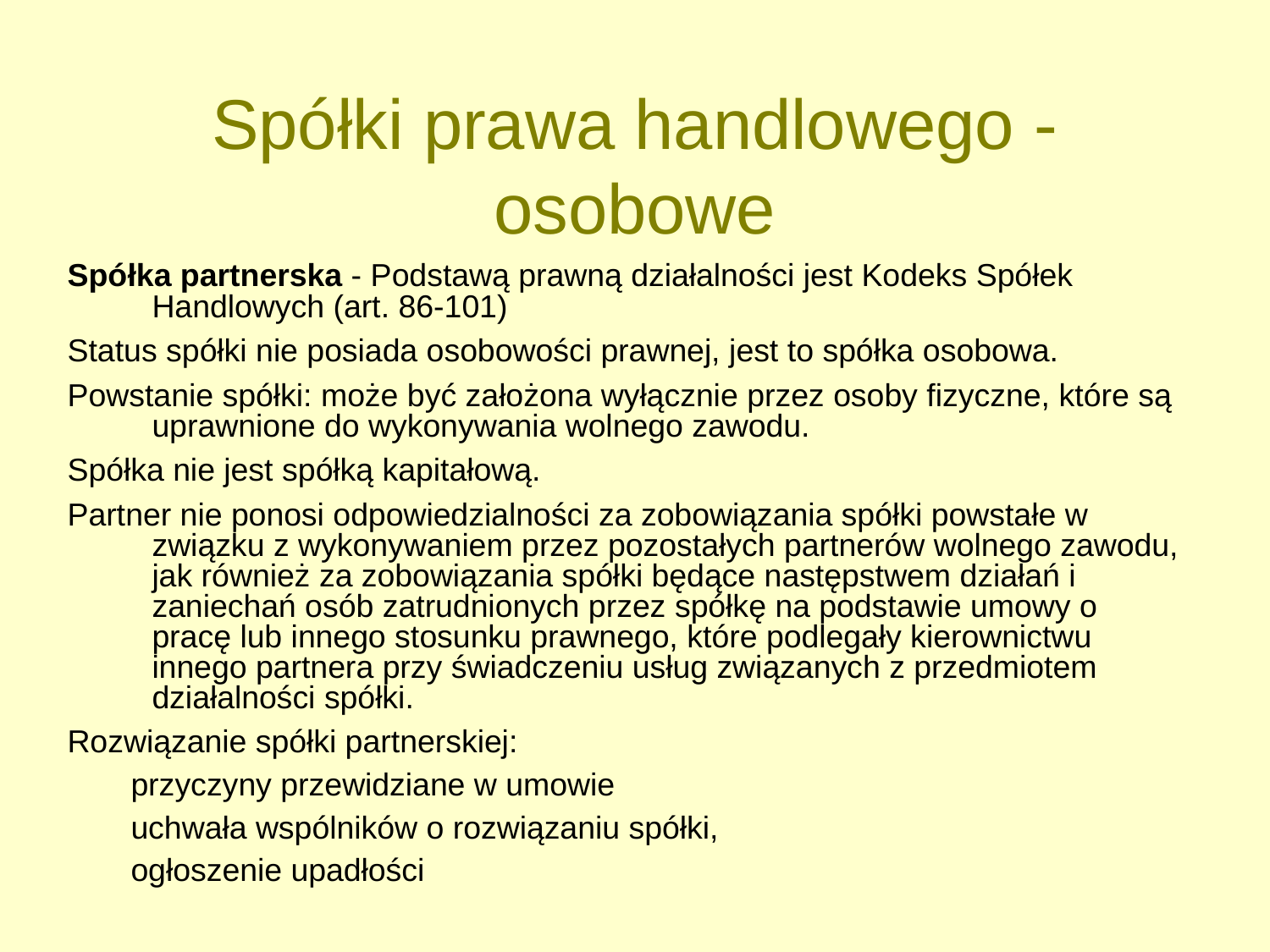

# Spółki prawa handlowego - osobowe
Spółka partnerska - Podstawą prawną działalności jest Kodeks Spółek Handlowych (art. 86-101)
Status spółki nie posiada osobowości prawnej, jest to spółka osobowa.
Powstanie spółki: może być założona wyłącznie przez osoby fizyczne, które są uprawnione do wykonywania wolnego zawodu.
Spółka nie jest spółką kapitałową.
Partner nie ponosi odpowiedzialności za zobowiązania spółki powstałe w związku z wykonywaniem przez pozostałych partnerów wolnego zawodu, jak również za zobowiązania spółki będące następstwem działań i zaniechań osób zatrudnionych przez spółkę na podstawie umowy o pracę lub innego stosunku prawnego, które podlegały kierownictwu innego partnera przy świadczeniu usług związanych z przedmiotem działalności spółki.
Rozwiązanie spółki partnerskiej:
przyczyny przewidziane w umowie
uchwała wspólników o rozwiązaniu spółki,
ogłoszenie upadłości